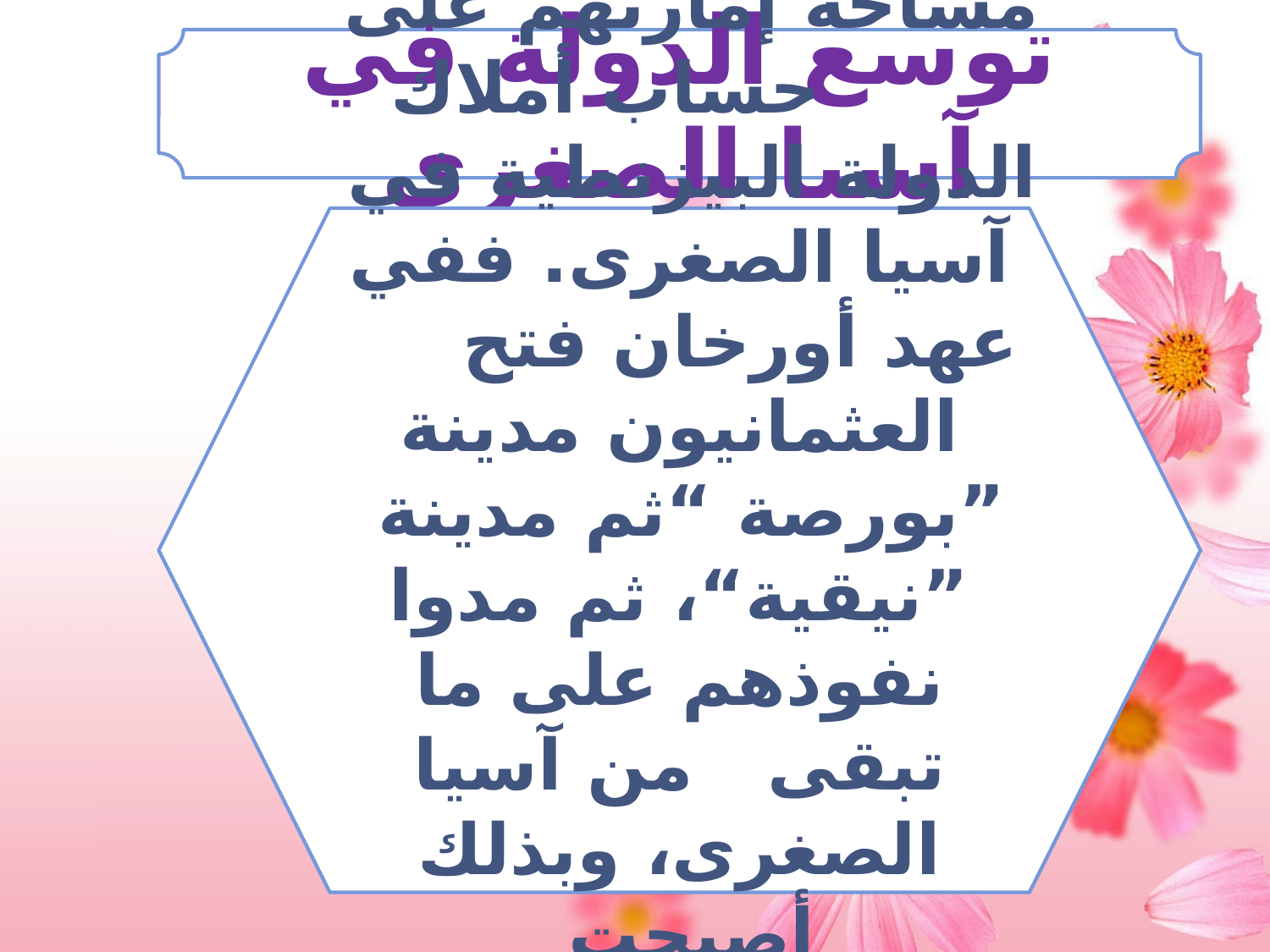

توسع الدولة في آسيا الصغرى
وسع العثمانيون مساحة إمارتهم على        حساب أملاك الدولة البيزنطية في
آسيا الصغرى. ففي عهد أورخان فتح      العثمانيون مدينة ”بورصة “ثم مدينة
”نيقية“، ثم مدوا نفوذهم على ما تبقى   من آسيا الصغرى، وبذلك أصبحت
الدولة العثمانية ذات حدود مباشرة مع بلاد الشام والعراق.